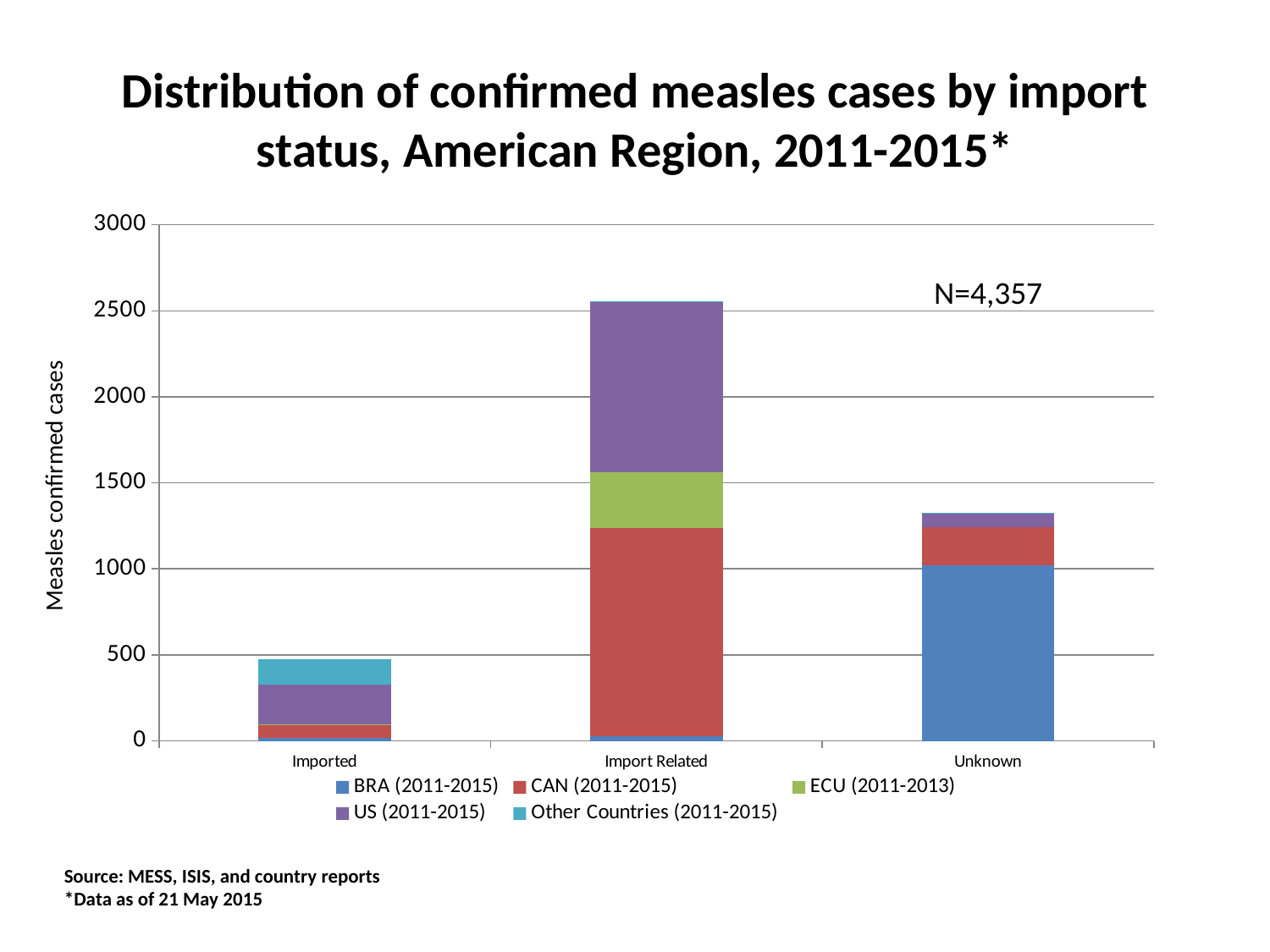

# Distribution of confirmed measles cases by import status, American Region, 2011-2015*

[unsupported chart]

N=4,357
Measles confirmed cases
Source: MESS, ISIS, and country reports
*Data as of 21 May 2015